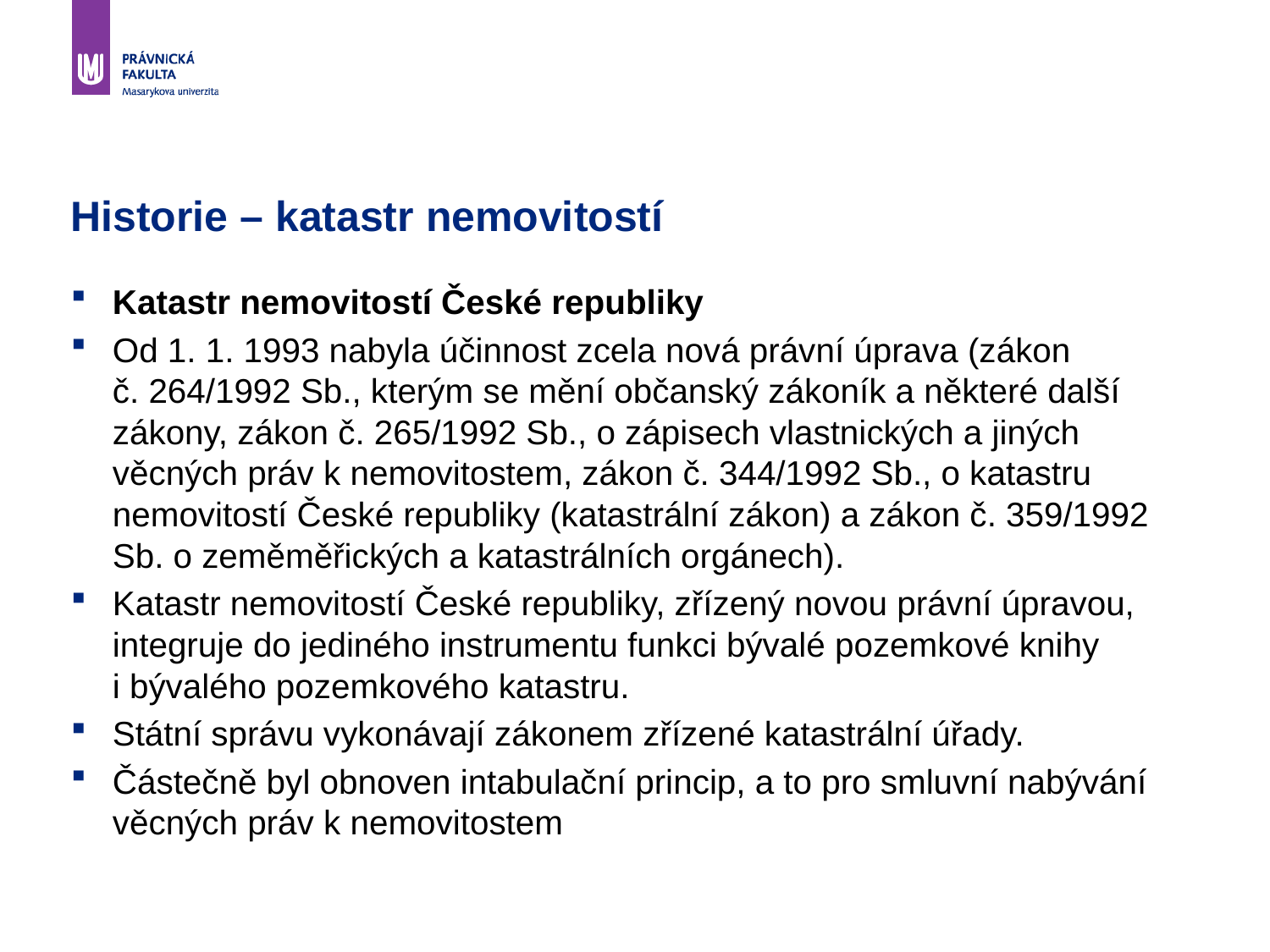

# Historie – katastr nemovitostí
Katastr nemovitostí České republiky
Od 1. 1. 1993 nabyla účinnost zcela nová právní úprava (zákon č. 264/1992 Sb., kterým se mění občanský zákoník a některé další zákony, zákon č. 265/1992 Sb., o zápisech vlastnických a jiných věcných práv k nemovitostem, zákon č. 344/1992 Sb., o katastru nemovitostí České republiky (katastrální zákon) a zákon č. 359/1992 Sb. o zeměměřických a katastrálních orgánech).
Katastr nemovitostí České republiky, zřízený novou právní úpravou, integruje do jediného instrumentu funkci bývalé pozemkové knihy i bývalého pozemkového katastru.
Státní správu vykonávají zákonem zřízené katastrální úřady.
Částečně byl obnoven intabulační princip, a to pro smluvní nabývání věcných práv k nemovitostem